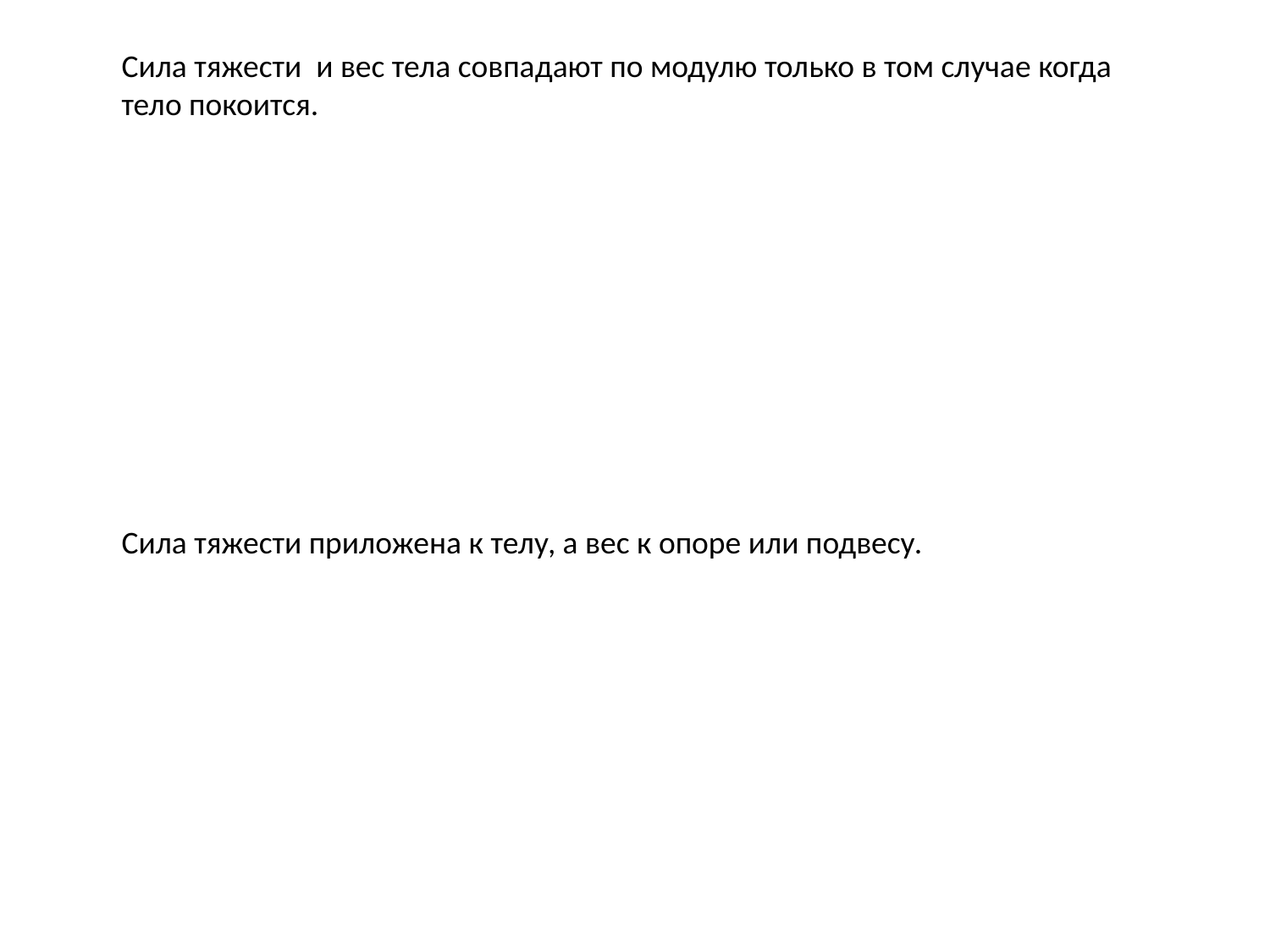

Сила тяжести  и вес тела совпадают по модулю только в том случае когда тело покоится.
Сила тяжести приложена к телу, а вес к опоре или подвесу.